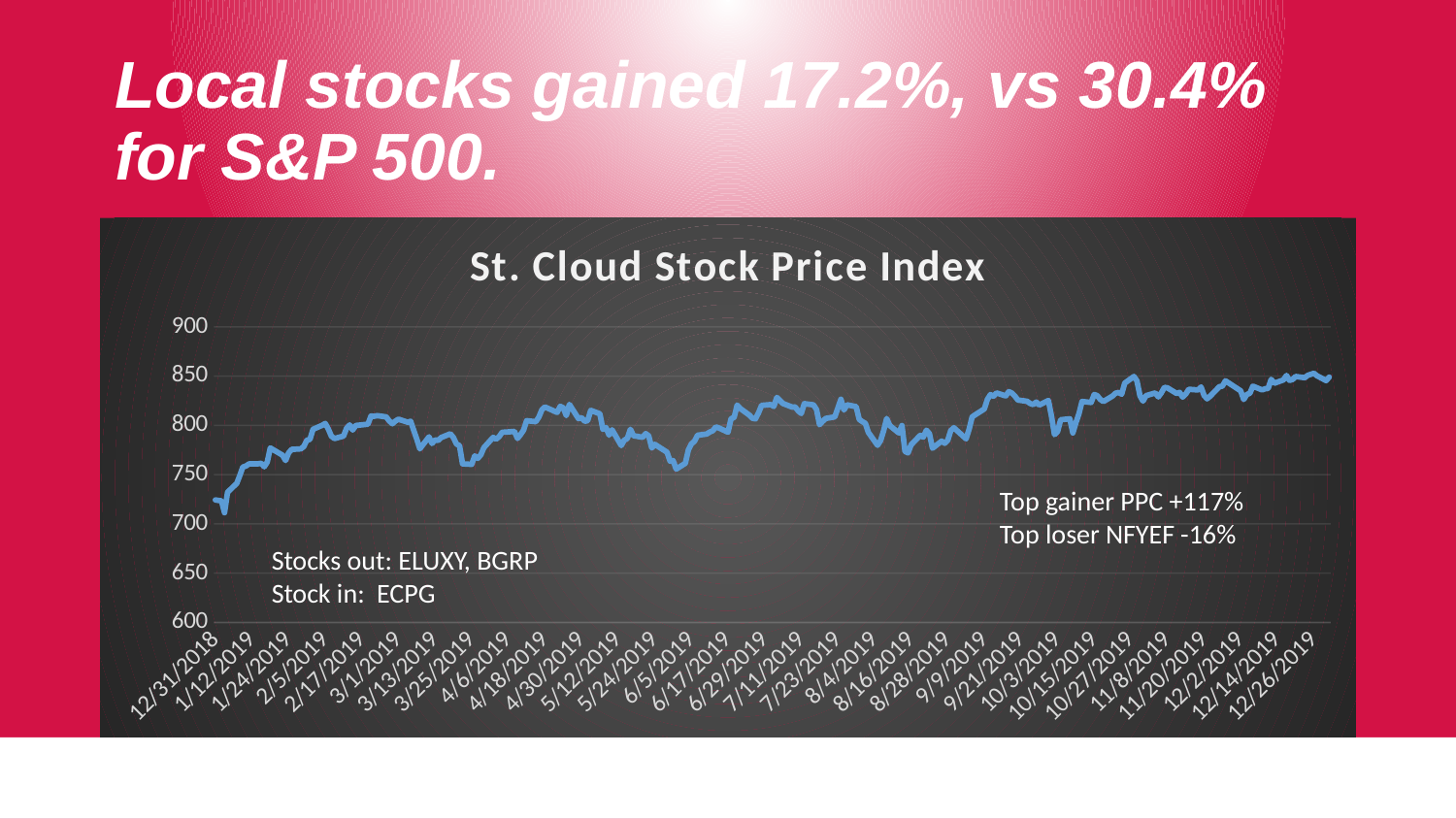

# Local stocks gained 17.2%, vs 30.4% for S&P 500.

### Chart:

| Category | St. Cloud Stock Price Index |
|---|---|
| 43465 | 724.3701670317183 |
| 43467 | 723.3967941248476 |
| 43468 | 711.4397903714903 |
| 43469 | 732.2513215906274 |
| 43472 | 741.1466227152991 |
| 43473 | 749.148186488951 |
| 43474 | 757.8063458822638 |
| 43475 | 758.7957333902808 |
| 43476 | 760.9342381592409 |
| 43479 | 761.1546826254539 |
| 43480 | 761.6512760320559 |
| 43481 | 758.0852209376494 |
| 43482 | 762.795140867103 |
| 43483 | 777.1987745537429 |
| 43487 | 769.870924464436 |
| 43488 | 764.4331969185803 |
| 43489 | 772.196683514417 |
| 43490 | 775.7108364671689 |
| 43493 | 776.2714050266487 |
| 43494 | 778.76308018824 |
| 43495 | 785.1058249346187 |
| 43496 | 785.8245838472732 |
| 43497 | 796.1515766914116 |
| 43500 | 800.1473301751178 |
| 43501 | 802.0540803550136 |
| 43502 | 796.5113951112863 |
| 43503 | 789.2431154027084 |
| 43504 | 786.7285535899514 |
| 43507 | 789.2399684881732 |
| 43508 | 797.1774435838923 |
| 43509 | 800.5512462675061 |
| 43510 | 795.3609942603839 |
| 43511 | 799.9565323987015 |
| 43515 | 801.2868961947345 |
| 43516 | 809.5518638292244 |
| 43517 | 809.3362706670447 |
| 43518 | 809.9893137093059 |
| 43521 | 808.66525736535 |
| 43522 | 804.5206362060172 |
| 43523 | 801.7442144731757 |
| 43524 | 804.4536806420191 |
| 43525 | 806.3911749205804 |
| 43528 | 803.2730109840161 |
| 43529 | 804.287184795792 |
| 43530 | 794.9629784435409 |
| 43531 | 786.1080347192244 |
| 43532 | 776.2843332599558 |
| 43535 | 788.4844970862749 |
| 43536 | 781.706978623787 |
| 43537 | 785.3469264199096 |
| 43538 | 784.8435305919887 |
| 43539 | 787.7840701995638 |
| 43542 | 791.5572964107074 |
| 43543 | 787.8025354282391 |
| 43544 | 781.1461164128308 |
| 43545 | 779.5731722784524 |
| 43546 | 761.091543016984 |
| 43549 | 760.5248335088417 |
| 43550 | 769.1380430348918 |
| 43551 | 766.6143280753358 |
| 43552 | 770.3361032177122 |
| 43553 | 777.5148858272945 |
| 43556 | 787.8869072494007 |
| 43557 | 786.1156030562502 |
| 43558 | 788.6810104708128 |
| 43559 | 793.1867729953324 |
| 43560 | 793.2141612933608 |
| 43563 | 793.9670261599877 |
| 43564 | 786.8128709190868 |
| 43565 | 790.7259509164596 |
| 43566 | 795.2567540408623 |
| 43567 | 804.828467718863 |
| 43570 | 803.8092216076125 |
| 43571 | 808.4625606494621 |
| 43572 | 815.9914121471631 |
| 43573 | 818.7715105781315 |
| 43577 | 813.2345136965126 |
| 43578 | 819.4419744185581 |
| 43579 | 817.9373920451976 |
| 43580 | 810.0505748565259 |
| 43581 | 821.3414075302177 |
| 43584 | 806.8976919306904 |
| 43585 | 807.9310423948218 |
| 43586 | 804.2493219193201 |
| 43587 | 804.841474662875 |
| 43588 | 815.317124782871 |
| 43591 | 811.8546741676759 |
| 43592 | 796.0154586363383 |
| 43593 | 797.9075186740675 |
| 43594 | 790.1804615116699 |
| 43595 | 795.5459810676317 |
| 43598 | 779.6160529623724 |
| 43599 | 785.1191815358018 |
| 43600 | 786.8070175672312 |
| 43601 | 796.1159298240209 |
| 43602 | 789.6153867643254 |
| 43605 | 787.9657753758773 |
| 43606 | 791.7687390968621 |
| 43607 | 789.4331502907525 |
| 43608 | 777.12438991012 |
| 43609 | 780.8481979078213 |
| 43613 | 772.8629469277943 |
| 43614 | 763.8268520294349 |
| 43615 | 764.311221058073 |
| 43616 | 755.6984489819029 |
| 43619 | 761.6801598334804 |
| 43620 | 775.2543037821109 |
| 43621 | 781.3166779697077 |
| 43622 | 784.0066435613708 |
| 43623 | 790.0644933970935 |
| 43626 | 791.3307806245326 |
| 43627 | 793.3305925901632 |
| 43628 | 794.681076053345 |
| 43629 | 798.5000891898263 |
| 43630 | 797.4469641747143 |
| 43633 | 793.1495367771663 |
| 43634 | 806.8596746601432 |
| 43635 | 808.1954180301337 |
| 43636 | 820.6632709097146 |
| 43637 | 817.266531623911 |
| 43640 | 810.519026158732 |
| 43641 | 807.308917522978 |
| 43642 | 806.6900046533677 |
| 43643 | 812.715301557876 |
| 43644 | 820.3850724636592 |
| 43647 | 821.214580365677 |
| 43648 | 819.2773782249249 |
| 43649 | 828.4580071691304 |
| 43651 | 822.3039456058028 |
| 43654 | 818.6991542488319 |
| 43655 | 818.8322661604385 |
| 43656 | 814.7179380268846 |
| 43657 | 812.1288825864515 |
| 43658 | 822.1194159261113 |
| 43661 | 820.9165831499625 |
| 43662 | 816.2546994556105 |
| 43663 | 800.7624603898826 |
| 43664 | 804.1564902110313 |
| 43665 | 807.1395411676792 |
| 43668 | 808.7097395093846 |
| 43669 | 817.7138657521479 |
| 43670 | 826.6064982811843 |
| 43671 | 815.645383237349 |
| 43672 | 820.9467989787037 |
| 43675 | 819.0903222343342 |
| 43676 | 806.1919914267398 |
| 43677 | 803.9520709416364 |
| 43678 | 802.1923599271416 |
| 43679 | 792.9485550464485 |
| 43682 | 779.8747069348927 |
| 43683 | 784.6691500522486 |
| 43684 | 794.6079174803205 |
| 43685 | 807.1345990436014 |
| 43686 | 799.9189253320212 |
| 43689 | 792.3379037735355 |
| 43690 | 799.9114886840599 |
| 43691 | 773.6218573820372 |
| 43692 | 772.0960019269651 |
| 43693 | 780.3941779106559 |
| 43696 | 789.9505581378423 |
| 43697 | 788.1523636432397 |
| 43698 | 795.2256118476693 |
| 43699 | 791.698205223118 |
| 43700 | 776.8962999098437 |
| 43703 | 784.1161801031426 |
| 43704 | 781.960399848088 |
| 43705 | 784.8963454750884 |
| 43706 | 794.7919582454401 |
| 43707 | 797.6808061111299 |
| 43711 | 786.4511982566406 |
| 43712 | 796.0945825726067 |
| 43713 | 808.6787123549143 |
| 43714 | 810.798986513647 |
| 43717 | 816.7537434897415 |
| 43718 | 826.3993332191166 |
| 43719 | 831.3115623656022 |
| 43720 | 829.7179036927848 |
| 43721 | 832.977403295968 |
| 43724 | 829.9855821503746 |
| 43725 | 834.3357215016387 |
| 43726 | 832.8891352949053 |
| 43727 | 829.8313576058009 |
| 43728 | 825.7932834951152 |
| 43731 | 824.5468495293616 |
| 43732 | 822.3207458003324 |
| 43733 | 821.2006137565298 |
| 43734 | 823.7745249545745 |
| 43735 | 820.6980670960237 |
| 43738 | 825.3026463697522 |
| 43739 | 809.4624227359229 |
| 43740 | 790.7540612338402 |
| 43741 | 793.7970201190484 |
| 43742 | 805.8132839513164 |
| 43745 | 806.7574188585897 |
| 43746 | 792.4037679833349 |
| 43747 | 802.6910860911175 |
| 43748 | 811.8083059940546 |
| 43749 | 824.3588550649797 |
| 43752 | 823.3409243307045 |
| 43753 | 831.4307243184032 |
| 43754 | 830.2631160964394 |
| 43755 | 826.4230569283573 |
| 43756 | 824.2538307657426 |
| 43759 | 829.8507158982453 |
| 43760 | 832.6798616941421 |
| 43761 | 833.4975024437041 |
| 43762 | 831.6866688262686 |
| 43763 | 842.9368640711351 |
| 43766 | 849.6638623703093 |
| 43767 | 845.2387964824916 |
| 43768 | 830.1159240506302 |
| 43769 | 824.7548501358372 |
| 43770 | 830.2629361476777 |
| 43773 | 833.0168207706308 |
| 43774 | 829.0104922571595 |
| 43775 | 833.0992285260694 |
| 43776 | 838.6607883911278 |
| 43777 | 838.1764940498655 |
| 43780 | 832.4892188808543 |
| 43781 | 833.5257993325237 |
| 43782 | 828.7418198599247 |
| 43783 | 831.8947244938133 |
| 43784 | 836.736322435292 |
| 43787 | 835.9927300866639 |
| 43788 | 839.1018802498052 |
| 43789 | 830.5092624332302 |
| 43790 | 827.0391339660515 |
| 43791 | 829.736257897184 |
| 43794 | 839.273572090488 |
| 43795 | 839.9478319032706 |
| 43796 | 845.236958951739 |
| 43798 | 841.2636979791124 |
| 43801 | 835.1514844459111 |
| 43802 | 826.3217641914267 |
| 43803 | 831.3820921466419 |
| 43804 | 832.6936317016327 |
| 43805 | 839.865361421904 |
| 43808 | 836.0592509328079 |
| 43809 | 837.2669869184799 |
| 43810 | 837.582943688034 |
| 43811 | 846.761228785498 |
| 43812 | 842.8400585593879 |
| 43815 | 846.2111537640366 |
| 43816 | 850.7386986678614 |
| 43817 | 845.7517318211874 |
| 43818 | 846.6690608757358 |
| 43819 | 849.6799791000709 |
| 43822 | 848.4689249128326 |
| 43823 | 850.9148801168072 |
| 43825 | 852.9151895597663 |
| 43826 | 850.4177583233654 |
| 43829 | 845.5194843700685 |
| 43830 | 849.0461586927659 |
Top gainer PPC +117%
Top loser NFYEF -16%
Stocks out: ELUXY, BGRP
Stock in:  ECPG